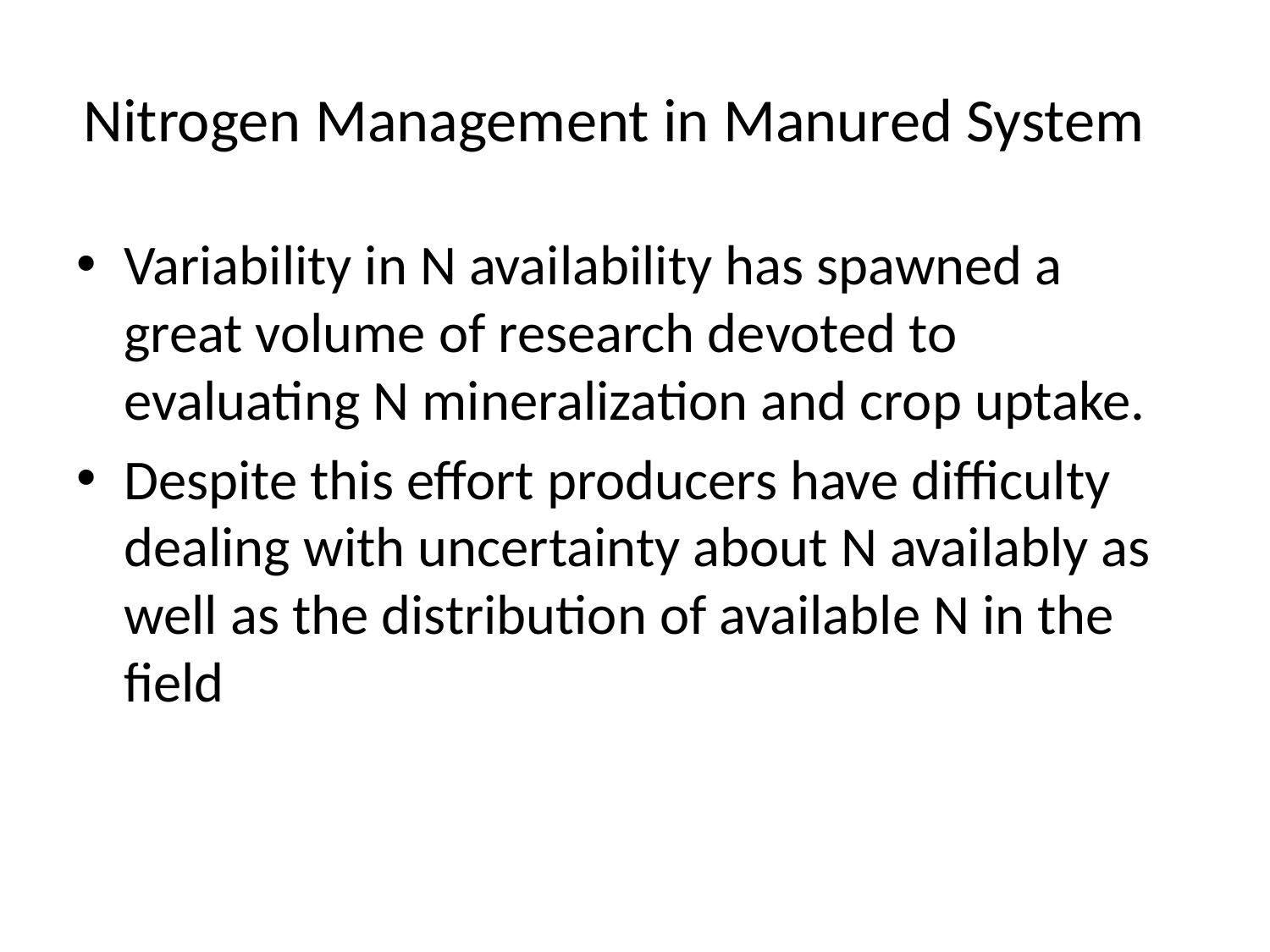

# Nitrogen Management in Manured System
Variability in N availability has spawned a great volume of research devoted to evaluating N mineralization and crop uptake.
Despite this effort producers have difficulty dealing with uncertainty about N availably as well as the distribution of available N in the field